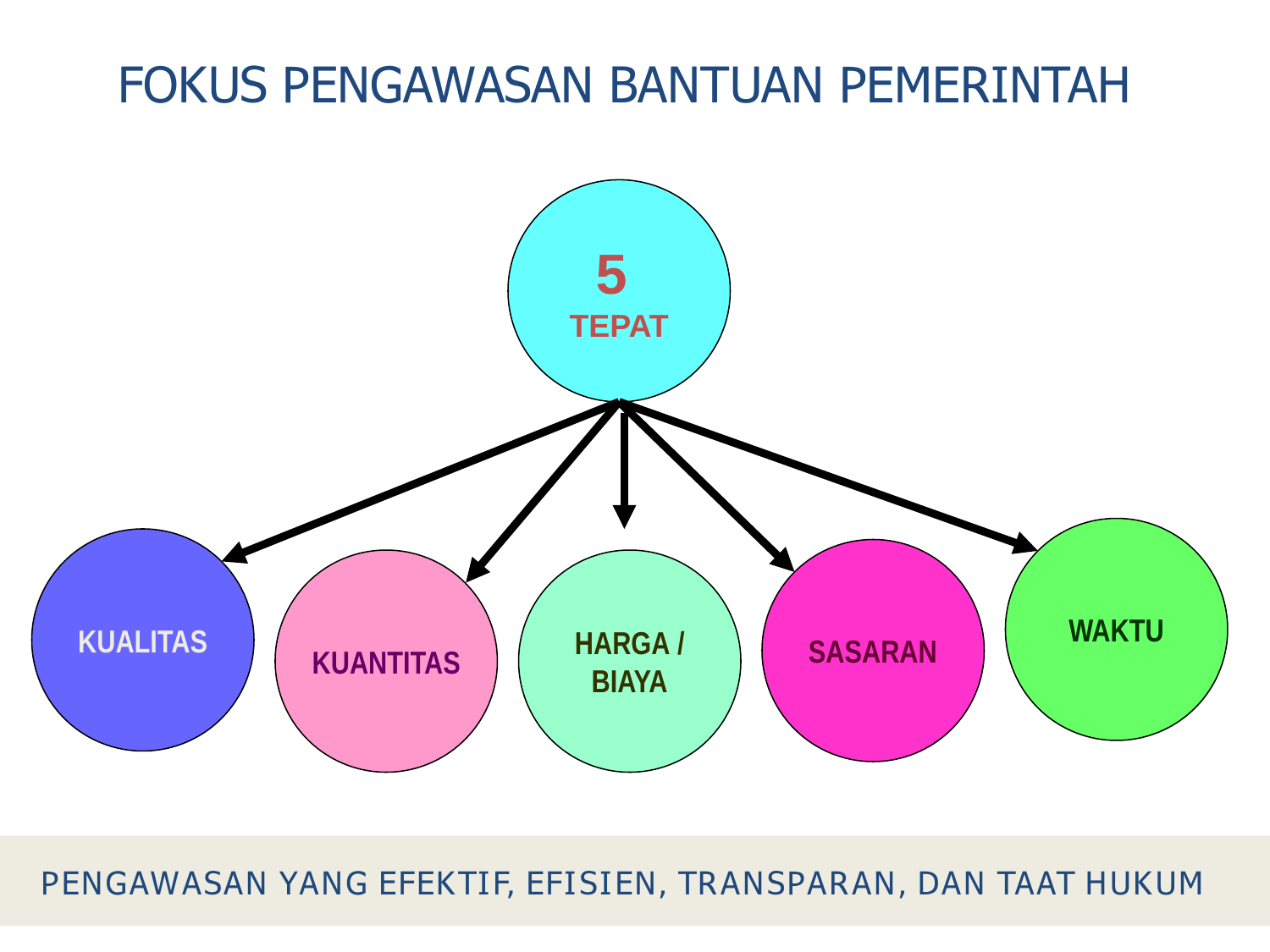

FOKUS PENGAWASAN BANTUAN PEMERINTAH

5
TEPAT
WAKTU
KUALITAS
SASARAN
KUANTITAS
HARGA /
BIAYA
PENGAWASAN YANG EFEKTIF, EFISIEN, TRANSPARAN, DAN TAAT HUKUM
14